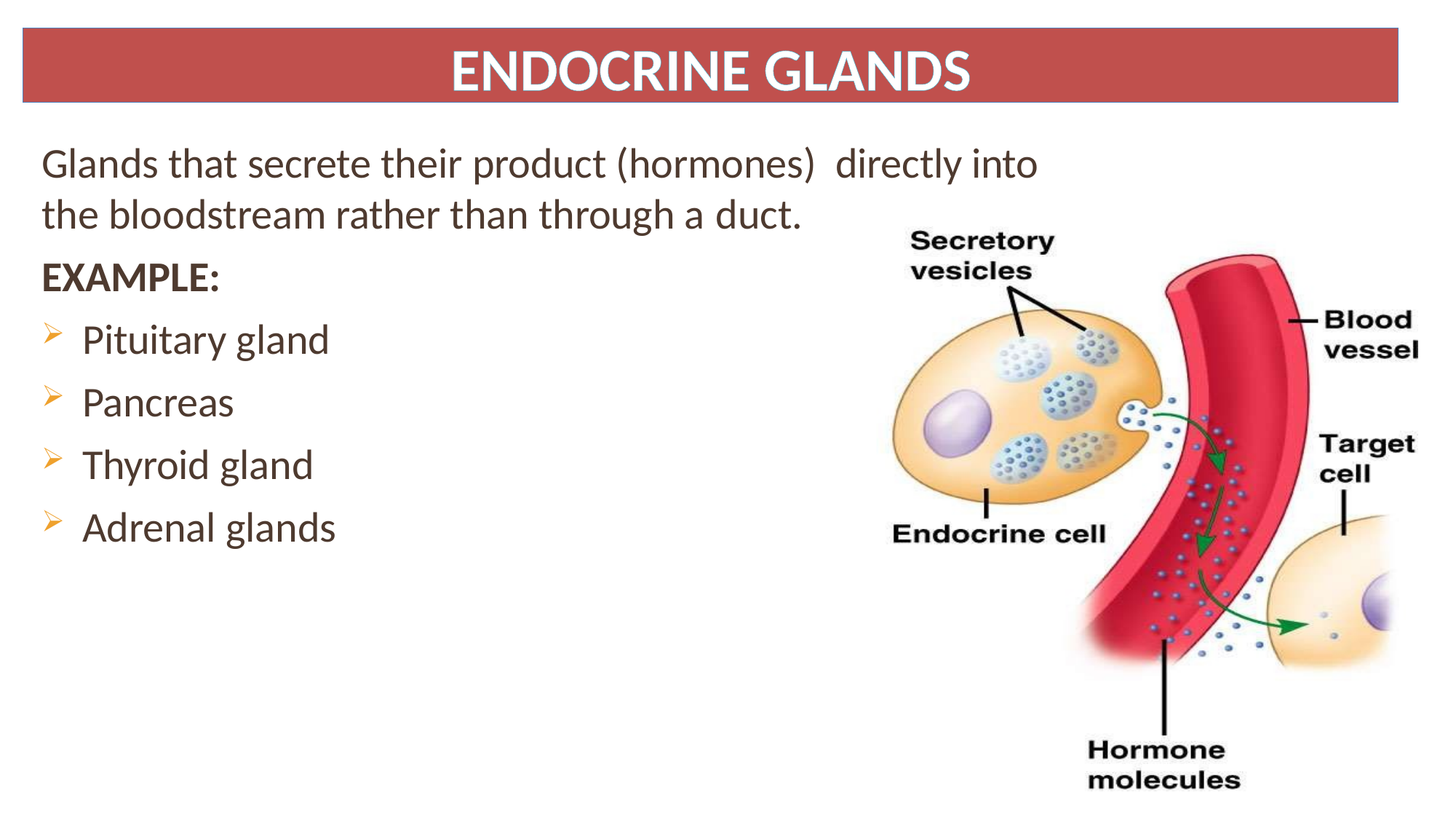

ENDOCRINE GLANDS

Glands that secrete their product (hormones)  directly into the bloodstream rather than through a duct.
EXAMPLE:
Pituitary gland
Pancreas
Thyroid gland
Adrenal glands